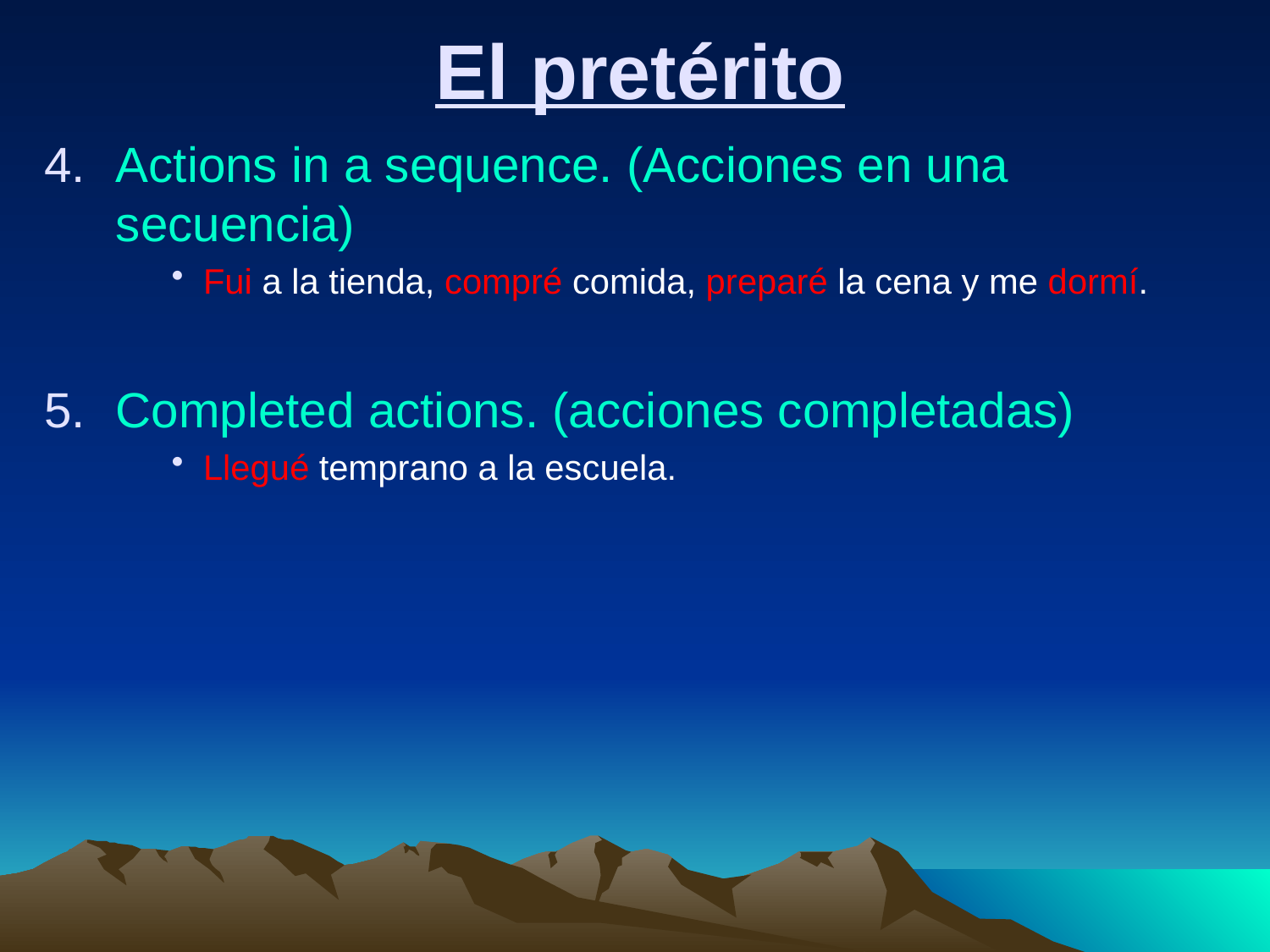

# El pretérito
Actions in a sequence. (Acciones en una secuencia)
Fui a la tienda, compré comida, preparé la cena y me dormí.

Completed actions. (acciones completadas)
Llegué temprano a la escuela.